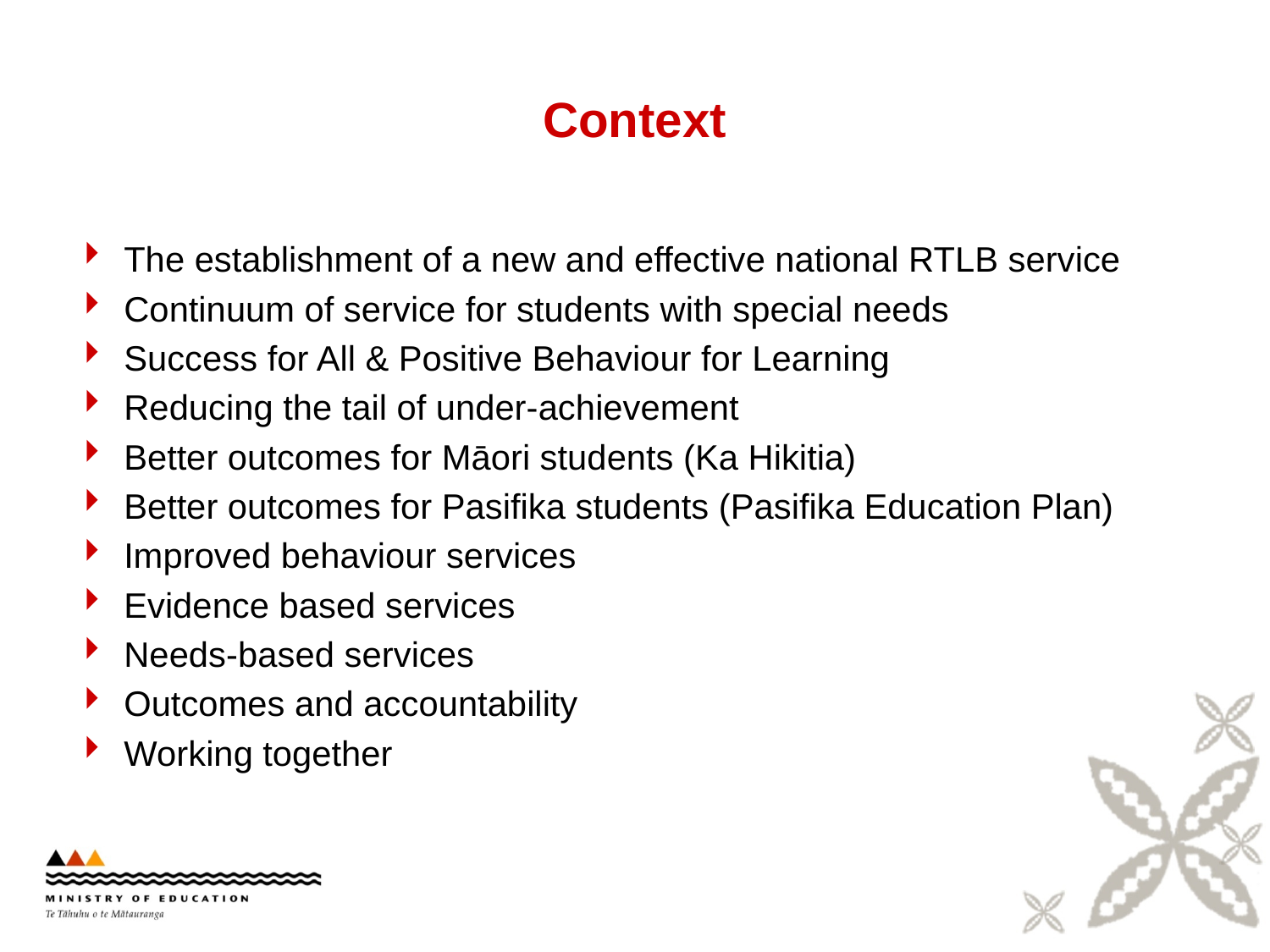

# Context
The establishment of a new and effective national RTLB service
Continuum of service for students with special needs
Success for All & Positive Behaviour for Learning
Reducing the tail of under-achievement
Better outcomes for Māori students (Ka Hikitia)
Better outcomes for Pasifika students (Pasifika Education Plan)
Improved behaviour services
Evidence based services
Needs-based services
Outcomes and accountability
Working together